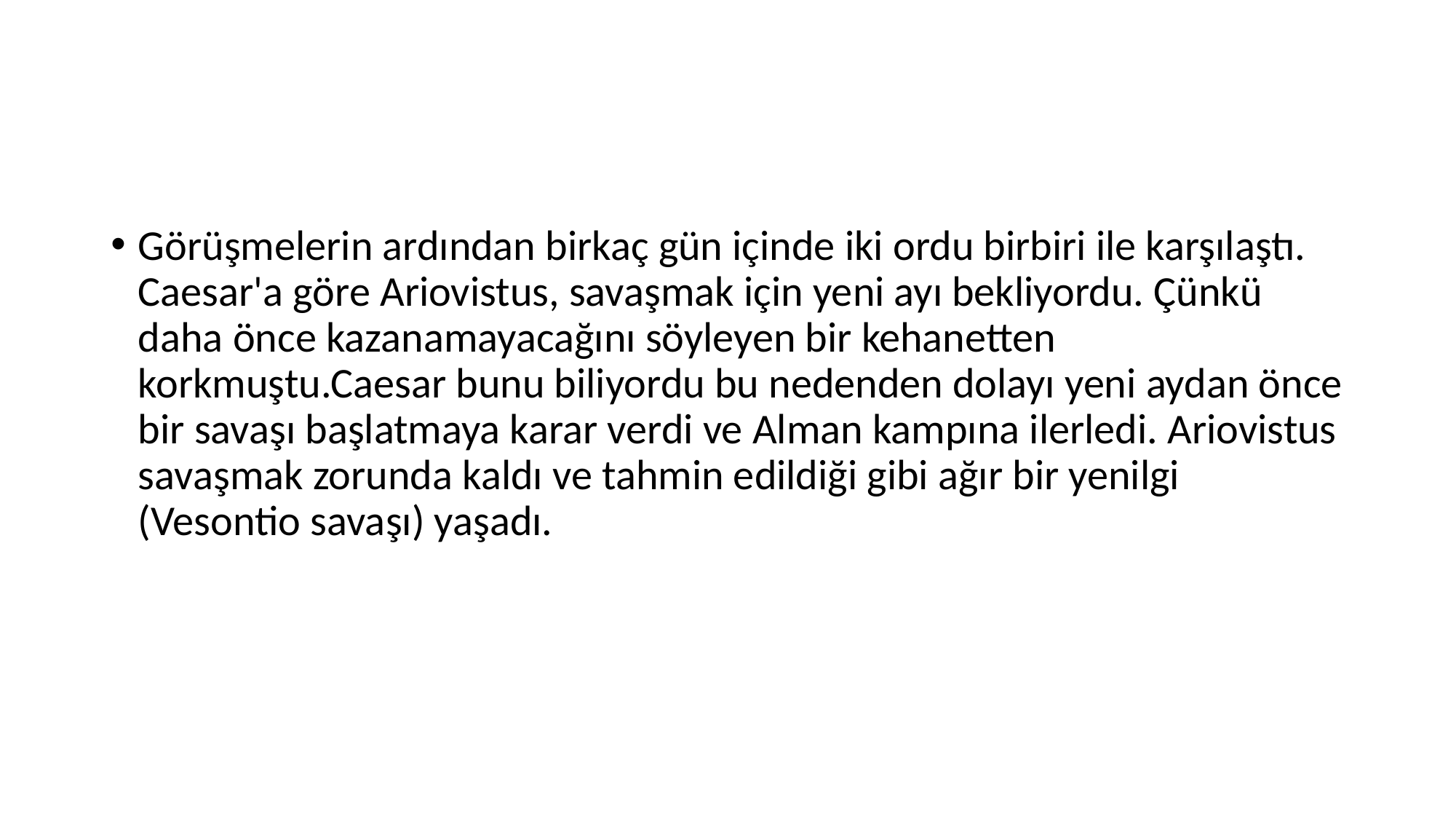

#
Görüşmelerin ardından birkaç gün içinde iki ordu birbiri ile karşılaştı. Caesar'a göre Ariovistus, savaşmak için yeni ayı bekliyordu. Çünkü daha önce kazanamayacağını söyleyen bir kehanetten korkmuştu.Caesar bunu biliyordu bu nedenden dolayı yeni aydan önce bir savaşı başlatmaya karar verdi ve Alman kampına ilerledi. Ariovistus savaşmak zorunda kaldı ve tahmin edildiği gibi ağır bir yenilgi (Vesontio savaşı) yaşadı.